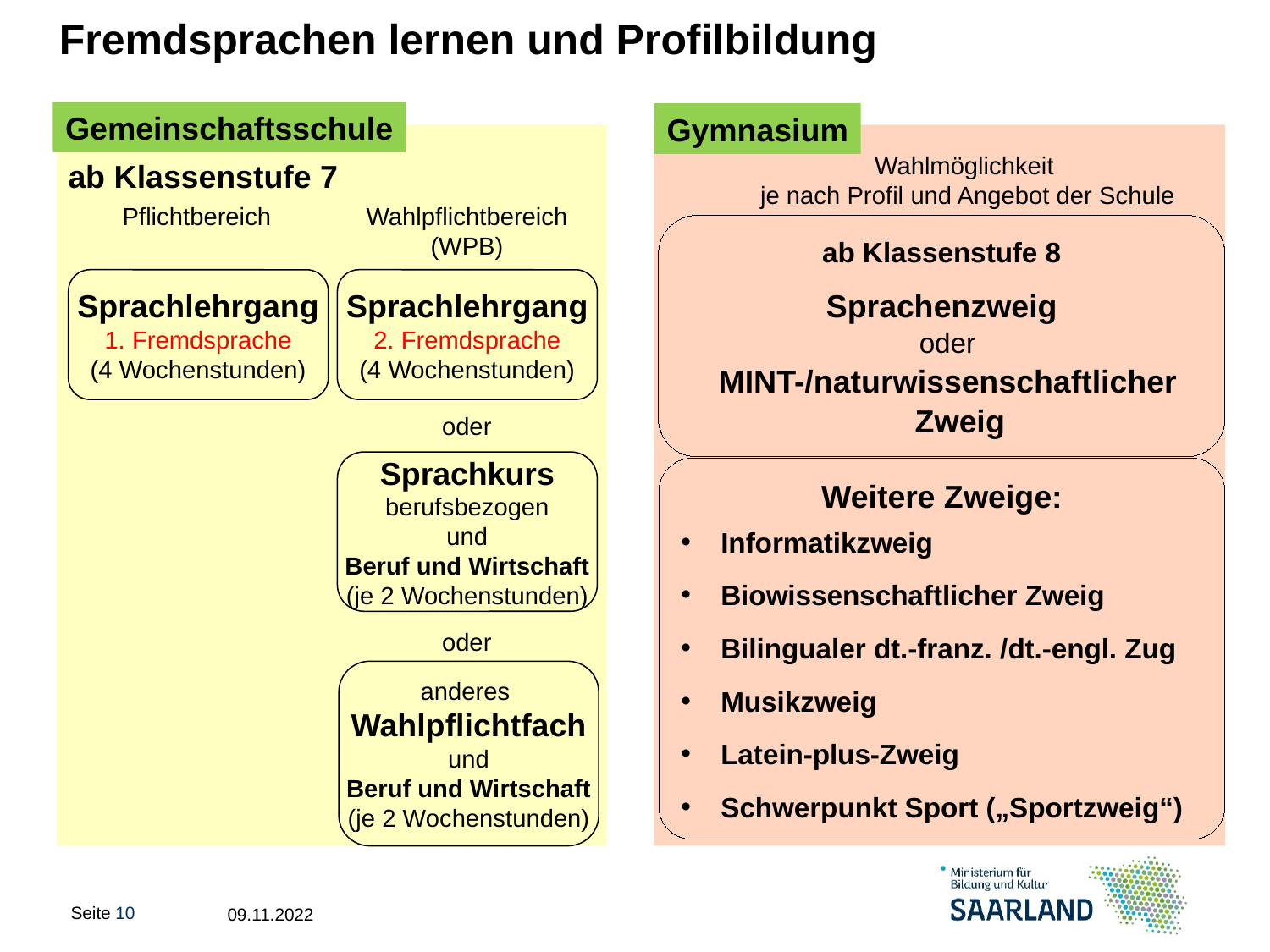

Fremdsprachen lernen und Profilbildung
Gemeinschaftsschule
Gymnasium

Wahlmöglichkeit
je nach Profil und Angebot der Schule
ab Klassenstufe 7
Wahlpflichtbereich
(WPB)
Pflichtbereich
ab Klassenstufe 8

Sprachenzweig
oder
MINT-/naturwissenschaftlicher Zweig
Sprachlehrgang
1. Fremdsprache
(4 Wochenstunden)
Sprachlehrgang
2. Fremdsprache
(4 Wochenstunden)
oder
Sprachkurs
 berufsbezogen
und
Beruf und Wirtschaft
(je 2 Wochenstunden)
Weitere Zweige:
Informatikzweig
Biowissenschaftlicher Zweig
Bilingualer dt.-franz. /dt.-engl. Zug
Musikzweig
Latein-plus-Zweig
Schwerpunkt Sport („Sportzweig“)
oder
anderes
Wahlpflichtfach
und
Beruf und Wirtschaft
(je 2 Wochenstunden)
09.11.2022